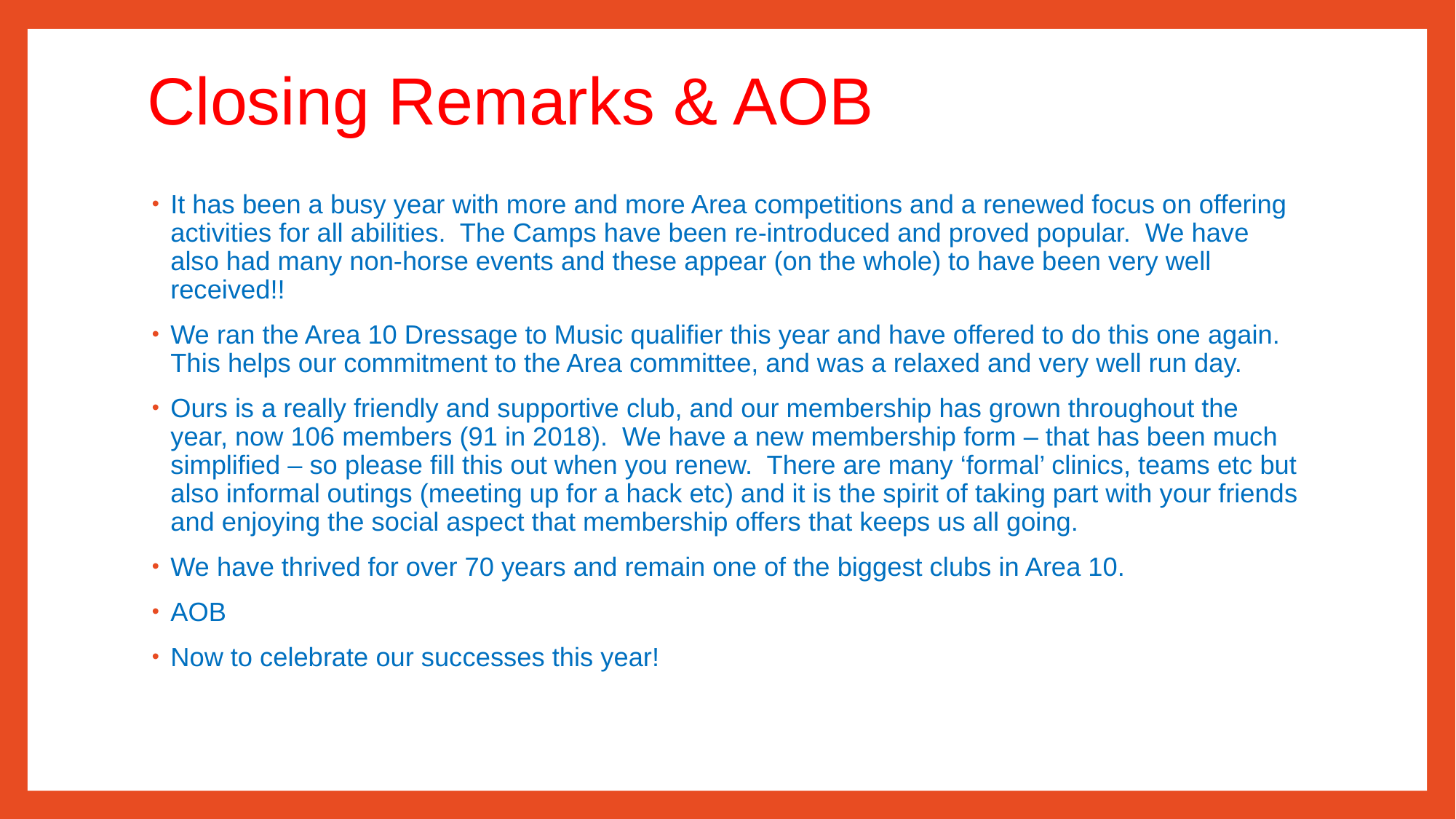

# Closing Remarks & AOB
It has been a busy year with more and more Area competitions and a renewed focus on offering activities for all abilities.  The Camps have been re-introduced and proved popular.  We have also had many non-horse events and these appear (on the whole) to have been very well received!!
We ran the Area 10 Dressage to Music qualifier this year and have offered to do this one again.  This helps our commitment to the Area committee, and was a relaxed and very well run day.
Ours is a really friendly and supportive club, and our membership has grown throughout the year, now 106 members (91 in 2018).  We have a new membership form – that has been much simplified – so please fill this out when you renew.  There are many ‘formal’ clinics, teams etc but also informal outings (meeting up for a hack etc) and it is the spirit of taking part with your friends and enjoying the social aspect that membership offers that keeps us all going.
We have thrived for over 70 years and remain one of the biggest clubs in Area 10.
AOB
Now to celebrate our successes this year!